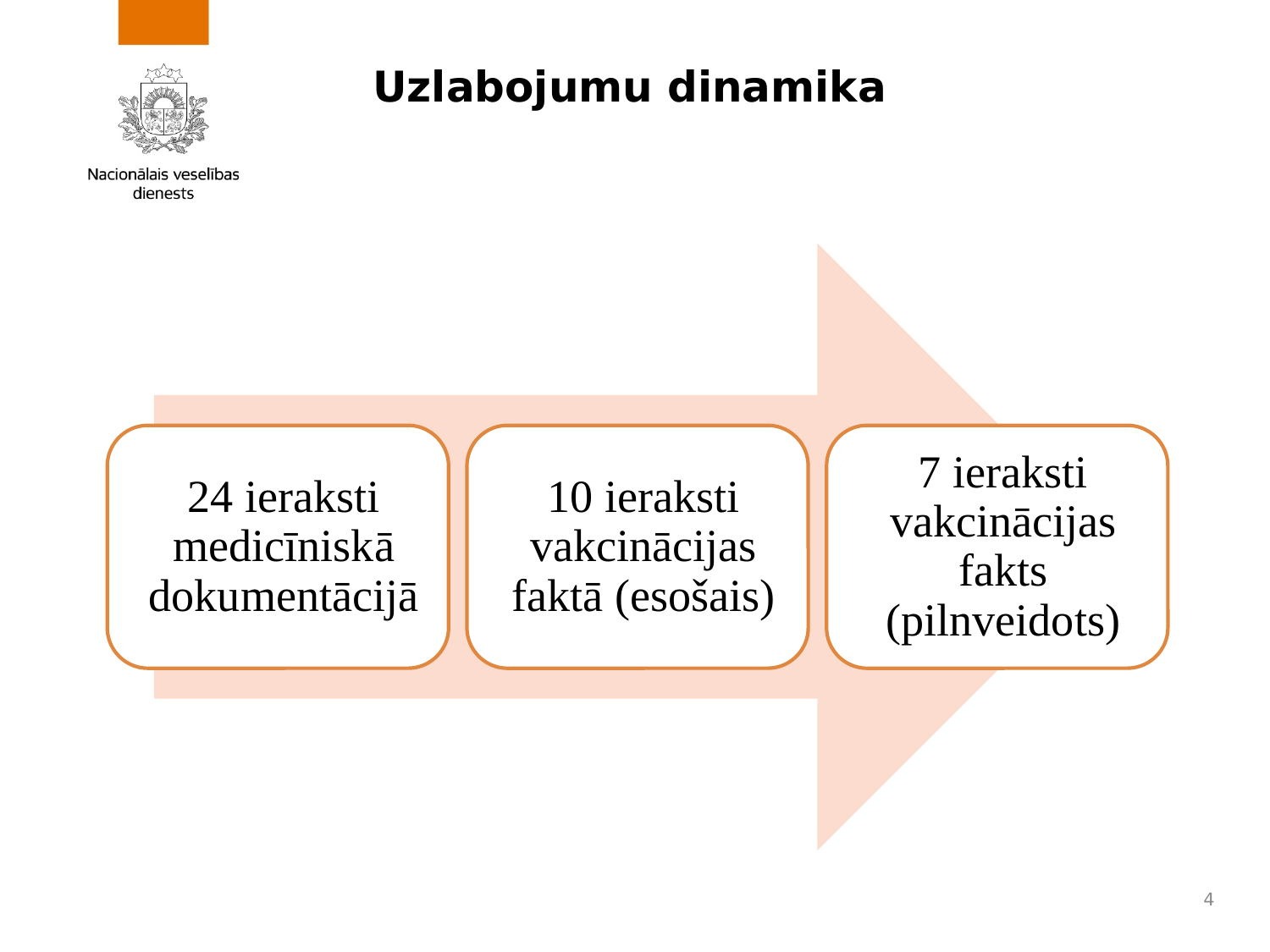

# Uzlabojumu dinamika
24 ieraksti medicīniskā dokumentācijā
10 ieraksti vakcinācijas faktā (esošais)
7 ieraksti vakcinācijas fakts (pilnveidots)

4